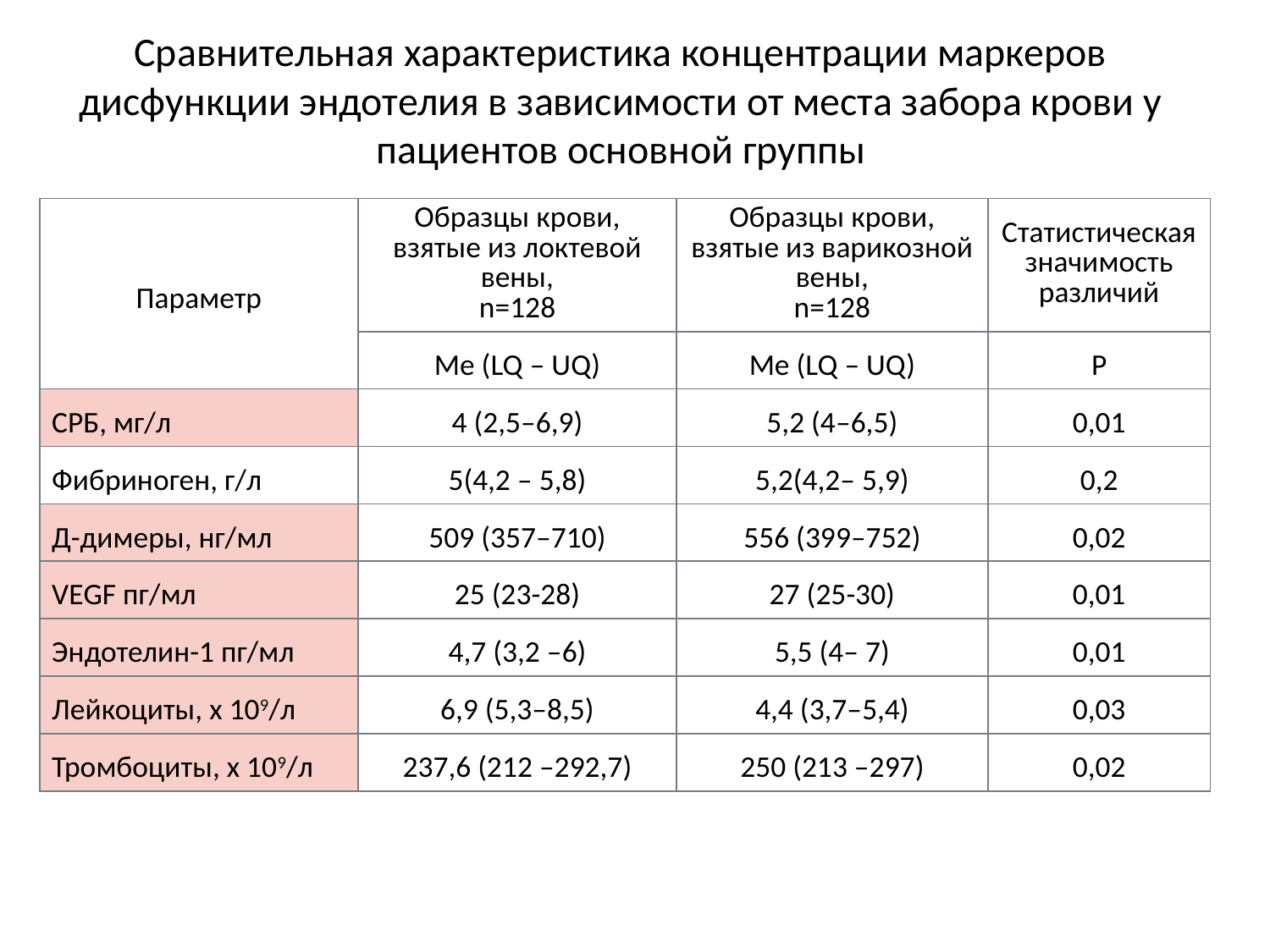

# Сравнительная характеристика концентрации маркеров дисфункции эндотелия в зависимости от места забора крови у пациентов основной группы
| Параметр | Образцы крови, взятые из локтевой вены, n=128 | Образцы крови, взятые из варикозной вены, n=128 | Статистическая значимость различий |
| --- | --- | --- | --- |
|  | Ме (LQ – UQ) | Ме (LQ – UQ) | Р |
| СРБ, мг/л | 4 (2,5–6,9) | 5,2 (4–6,5) | 0,01 |
| Фибриноген, г/л | 5(4,2 – 5,8) | 5,2(4,2– 5,9) | 0,2 |
| Д-димеры, нг/мл | 509 (357–710) | 556 (399–752) | 0,02 |
| VEGF пг/мл | 25 (23-28) | 27 (25-30) | 0,01 |
| Эндотелин-1 пг/мл | 4,7 (3,2 –6) | 5,5 (4– 7) | 0,01 |
| Лейкоциты, х 109/л | 6,9 (5,3–8,5) | 4,4 (3,7–5,4) | 0,03 |
| Тромбоциты, х 109/л | 237,6 (212 –292,7) | 250 (213 –297) | 0,02 |